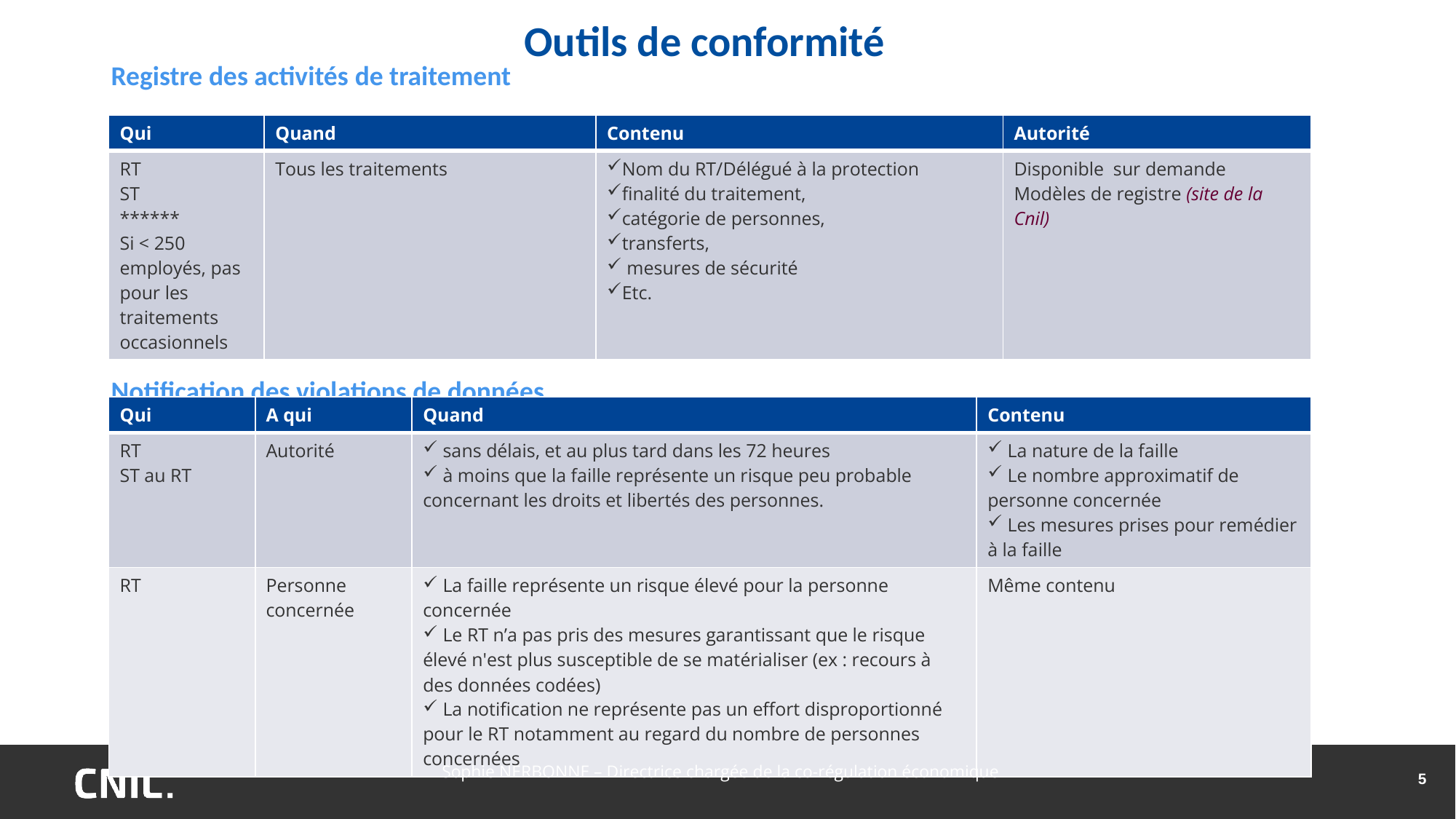

# Outils de conformité
Registre des activités de traitement

Notification des violations de données
| Qui | Quand | Contenu | Autorité |
| --- | --- | --- | --- |
| RT ST \*\*\*\*\*\* Si < 250 employés, pas pour les traitements occasionnels | Tous les traitements | Nom du RT/Délégué à la protection finalité du traitement, catégorie de personnes, transferts, mesures de sécurité Etc. | Disponible sur demande Modèles de registre (site de la Cnil) |
| Qui | A qui | Quand | Contenu |
| --- | --- | --- | --- |
| RT ST au RT | Autorité | sans délais, et au plus tard dans les 72 heures à moins que la faille représente un risque peu probable concernant les droits et libertés des personnes. | La nature de la faille Le nombre approximatif de personne concernée Les mesures prises pour remédier à la faille |
| RT | Personne concernée | La faille représente un risque élevé pour la personne concernée Le RT n’a pas pris des mesures garantissant que le risque élevé n'est plus susceptible de se matérialiser (ex : recours à des données codées) La notification ne représente pas un effort disproportionné pour le RT notamment au regard du nombre de personnes concernées | Même contenu |
Sophie NERBONNE – Directrice chargée de la co-régulation économique
5